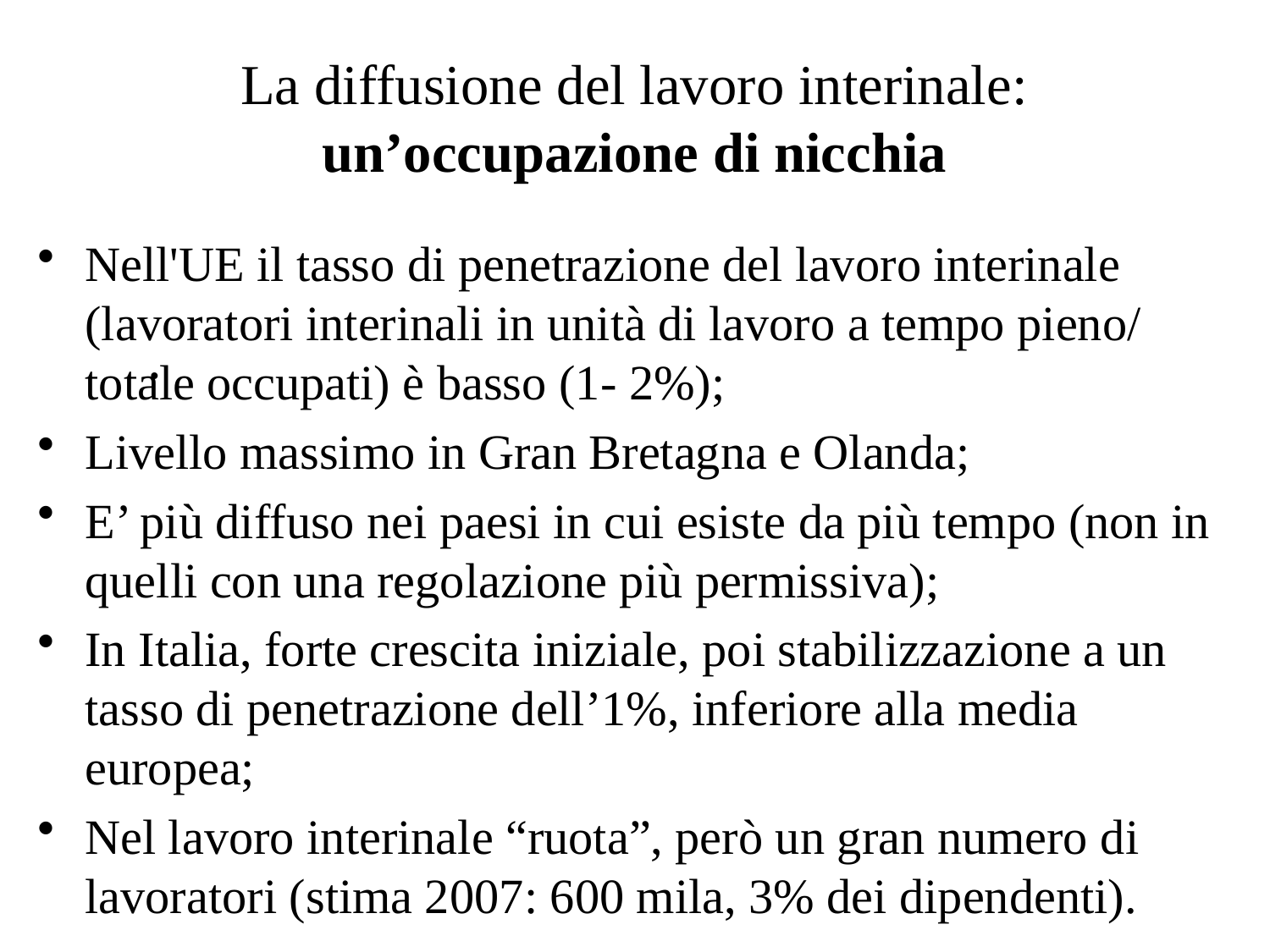

# La diffusione del lavoro interinale: un’occupazione di nicchia
Nell'UE il tasso di penetrazione del lavoro interinale (lavoratori interinali in unità di lavoro a tempo pieno/ totale occupati) è basso (1- 2%);
Livello massimo in Gran Bretagna e Olanda;
E’ più diffuso nei paesi in cui esiste da più tempo (non in quelli con una regolazione più permissiva);
In Italia, forte crescita iniziale, poi stabilizzazione a un tasso di penetrazione dell’1%, inferiore alla media europea;
Nel lavoro interinale “ruota”, però un gran numero di lavoratori (stima 2007: 600 mila, 3% dei dipendenti).

.